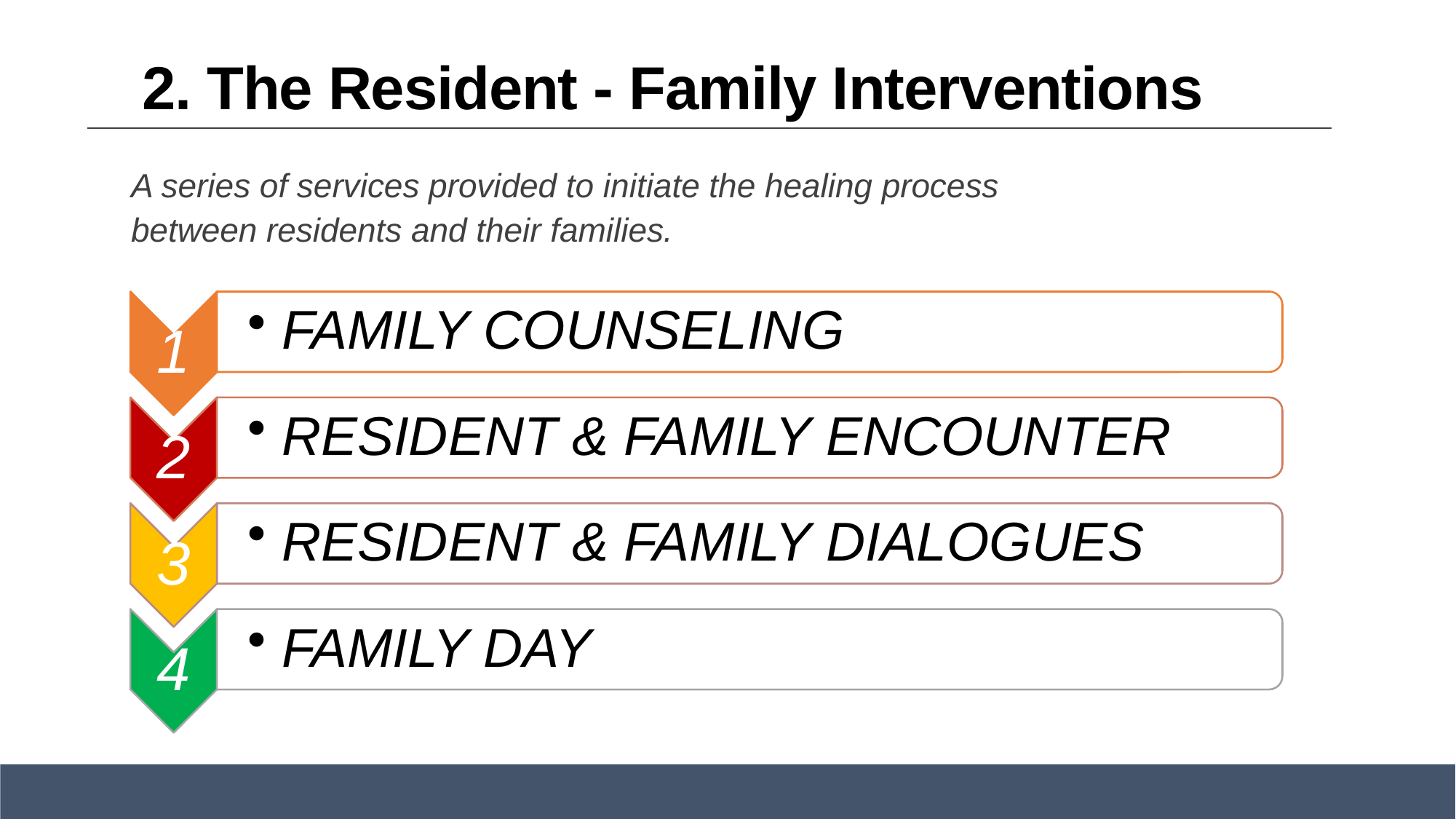

# 2. The Resident - Family Interventions
A series of services provided to initiate the healing process
between residents and their families.
1
FAMILY COUNSELING
2
RESIDENT & FAMILY ENCOUNTER
3
RESIDENT & FAMILY DIALOGUES
4
FAMILY DAY